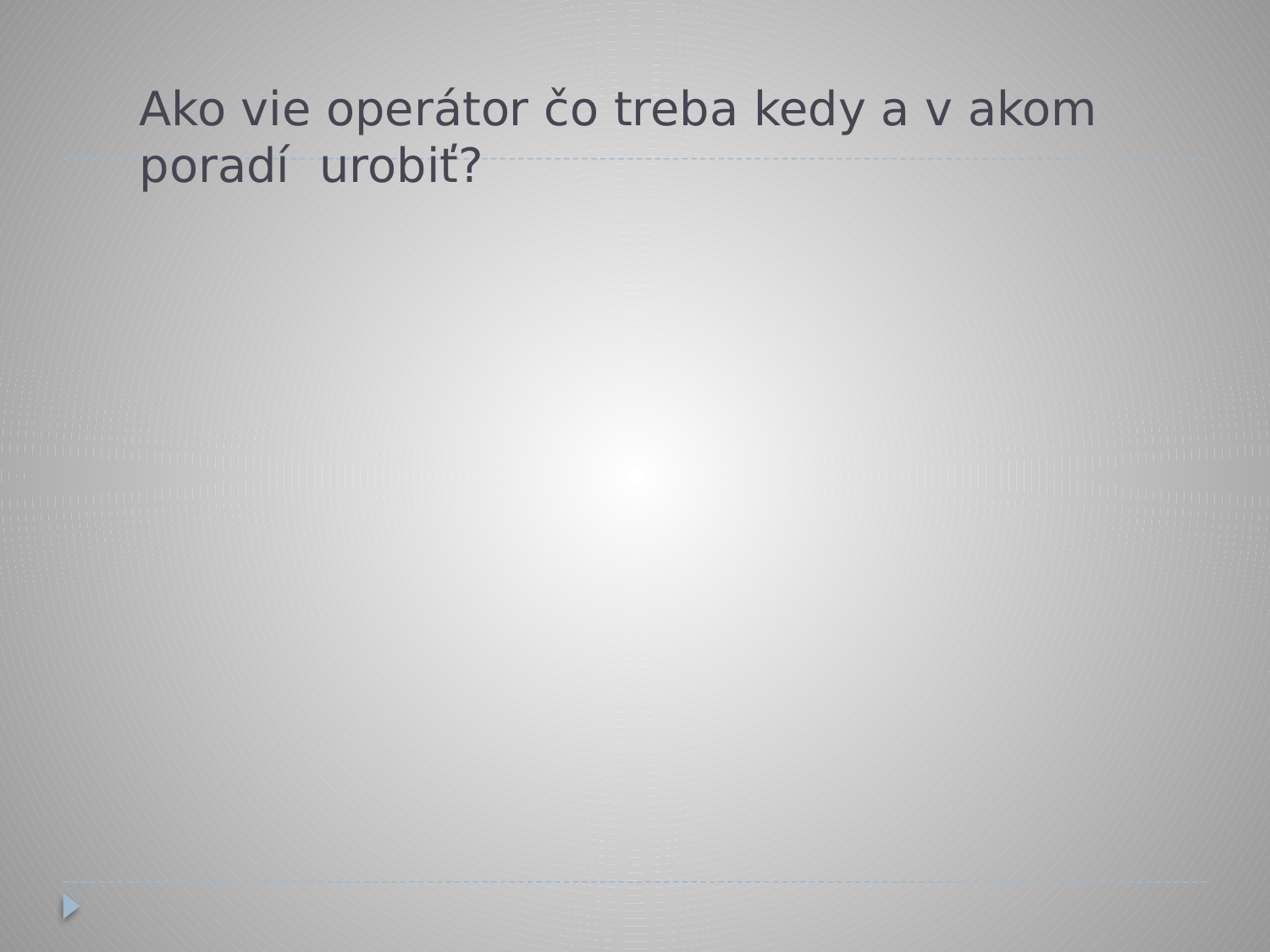

# Ako vie operátor čo treba kedy a v akom poradí  urobiť?